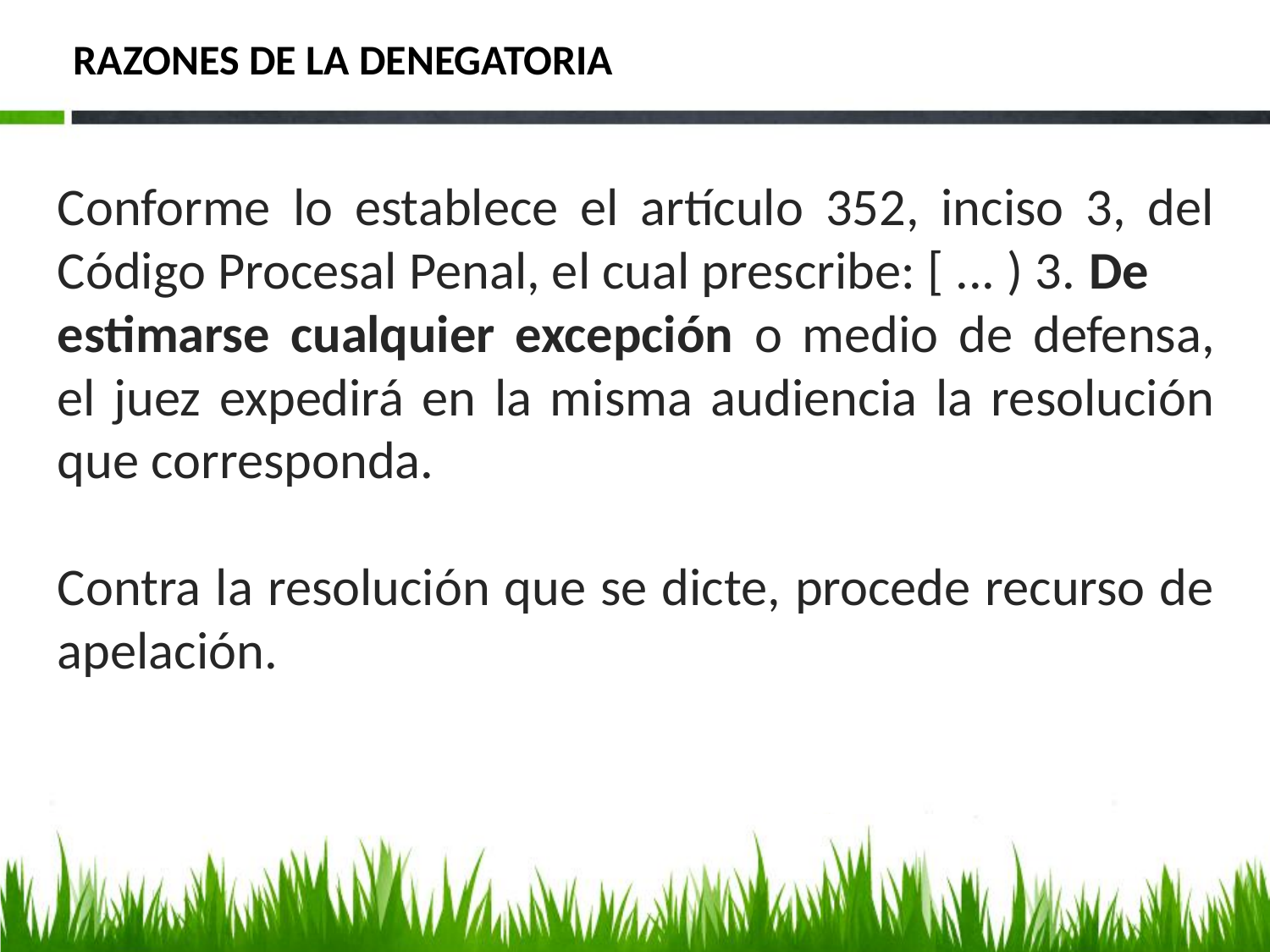

# RAZONES DE LA DENEGATORIA
Conforme lo establece el artículo 352, inciso 3, del Código Procesal Penal, el cual prescribe: [ ... ) 3. De
estimarse cualquier excepción o medio de defensa, el juez expedirá en la misma audiencia la resolución que corresponda.

Contra la resolución que se dicte, procede recurso de apelación.